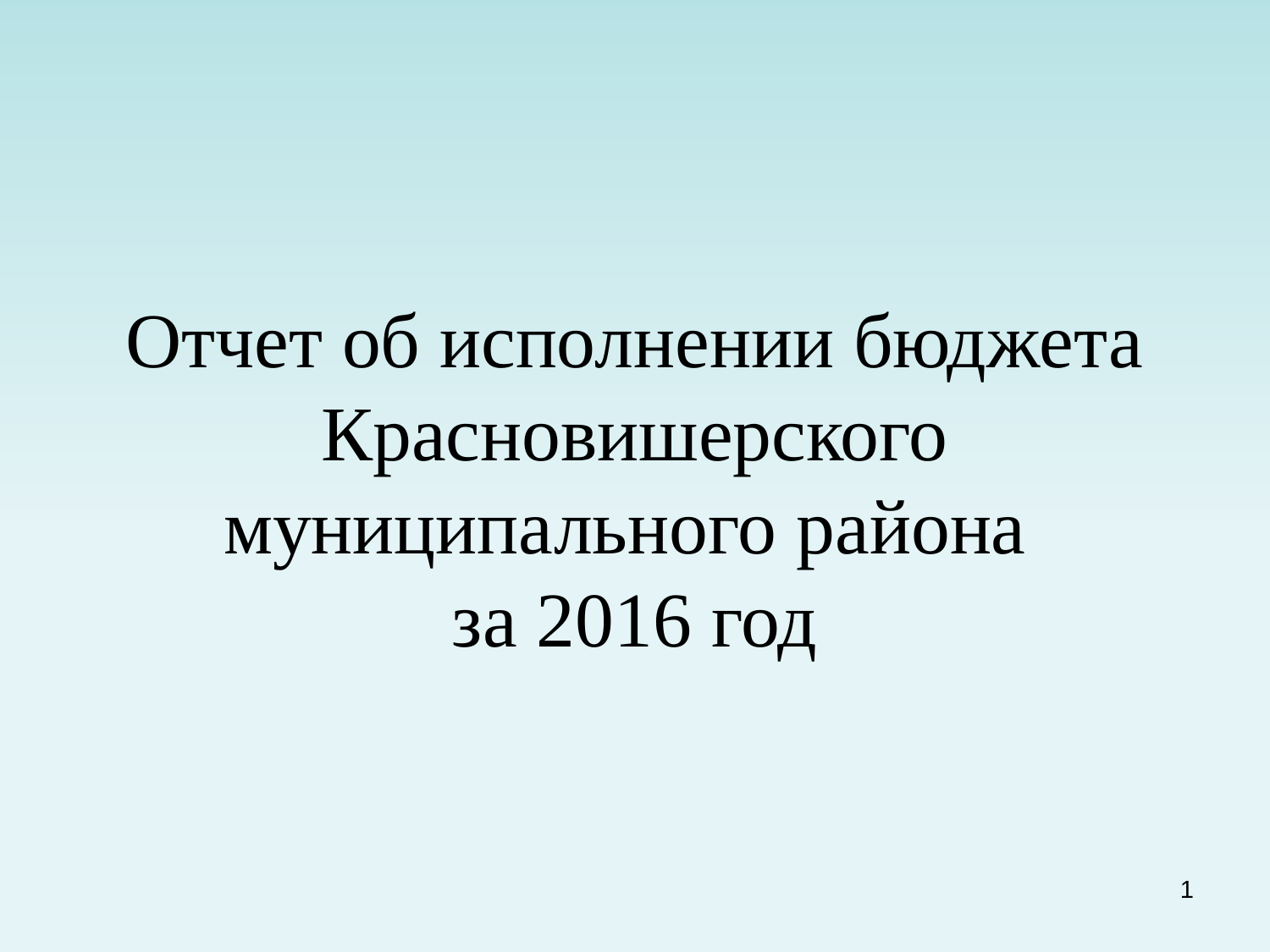

# Отчет об исполнении бюджета Красновишерского муниципального района за 2016 год
1